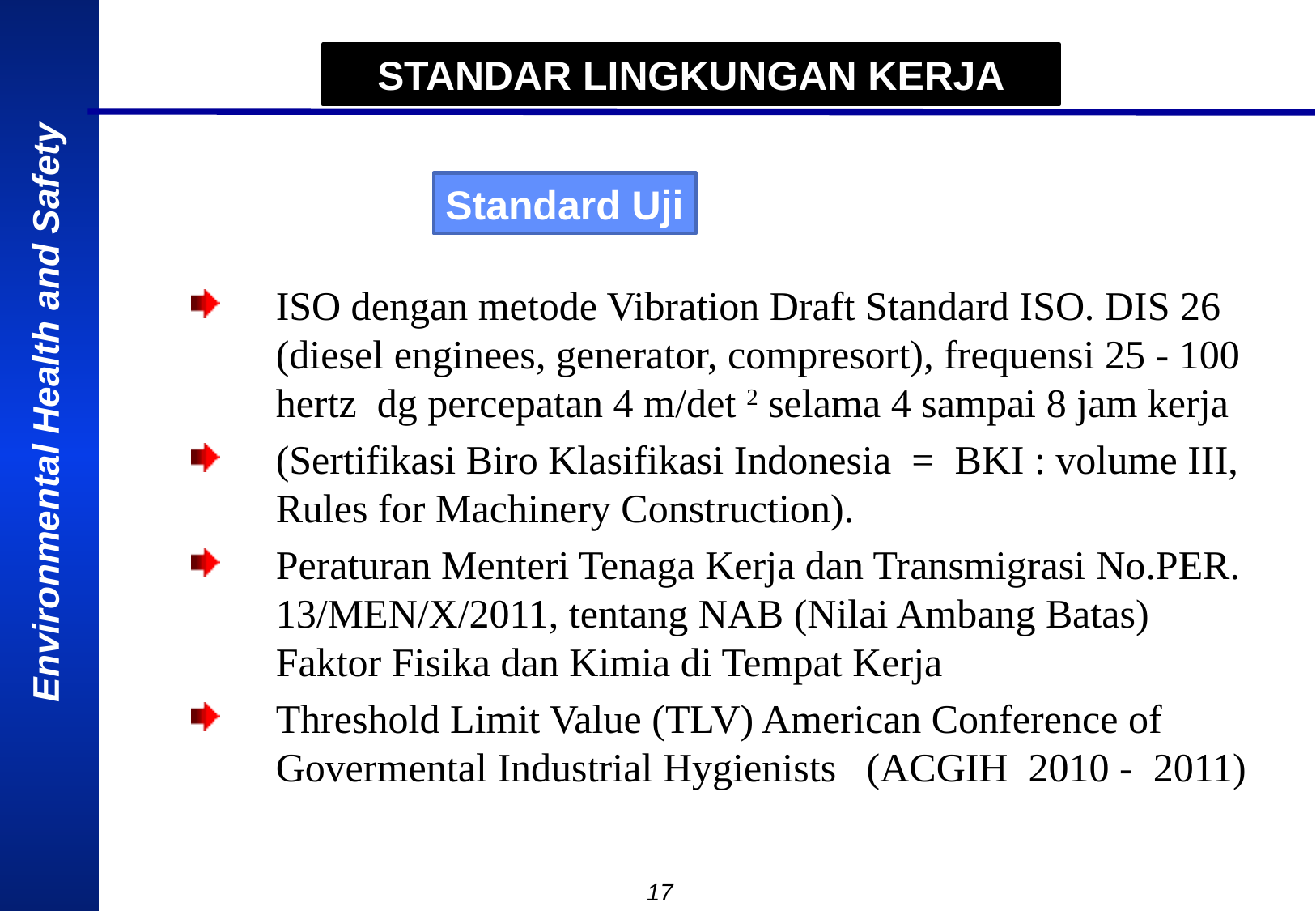

STANDAR LINGKUNGAN KERJA
Standard Uji
ISO dengan metode Vibration Draft Standard ISO. DIS 26 (diesel enginees, generator, compresort), frequensi 25 - 100 hertz  dg percepatan 4 m/det 2 selama 4 sampai 8 jam kerja
(Sertifikasi Biro Klasifikasi Indonesia  =  BKI : volume III, Rules for Machinery Construction).
Peraturan Menteri Tenaga Kerja dan Transmigrasi No.PER. 13/MEN/X/2011, tentang NAB (Nilai Ambang Batas) Faktor Fisika dan Kimia di Tempat Kerja
Threshold Limit Value (TLV) American Conference of Govermental Industrial Hygienists   (ACGIH  2010 -  2011)